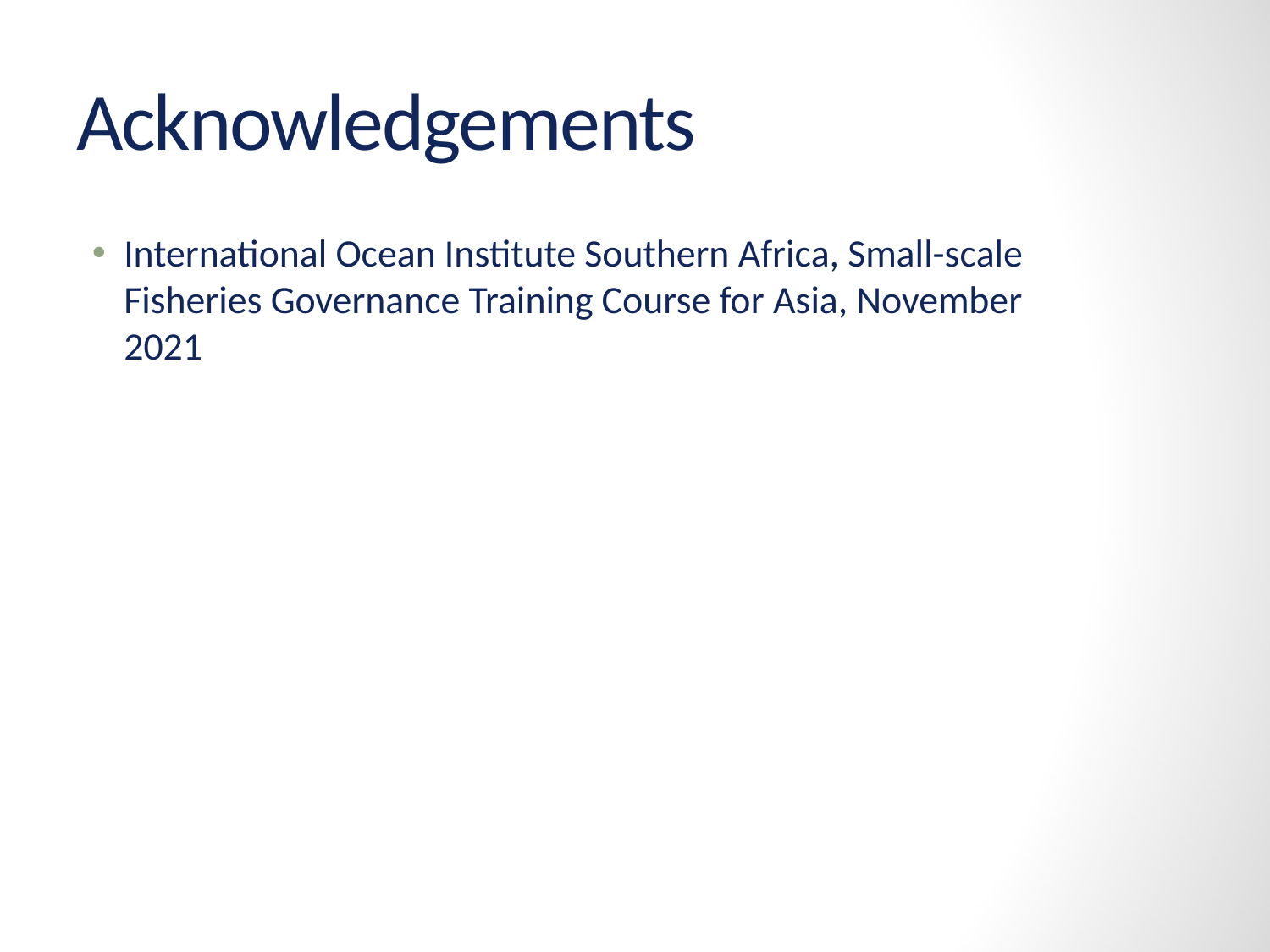

# Acknowledgements
International Ocean Institute Southern Africa, Small-scale Fisheries Governance Training Course for Asia, November 2021